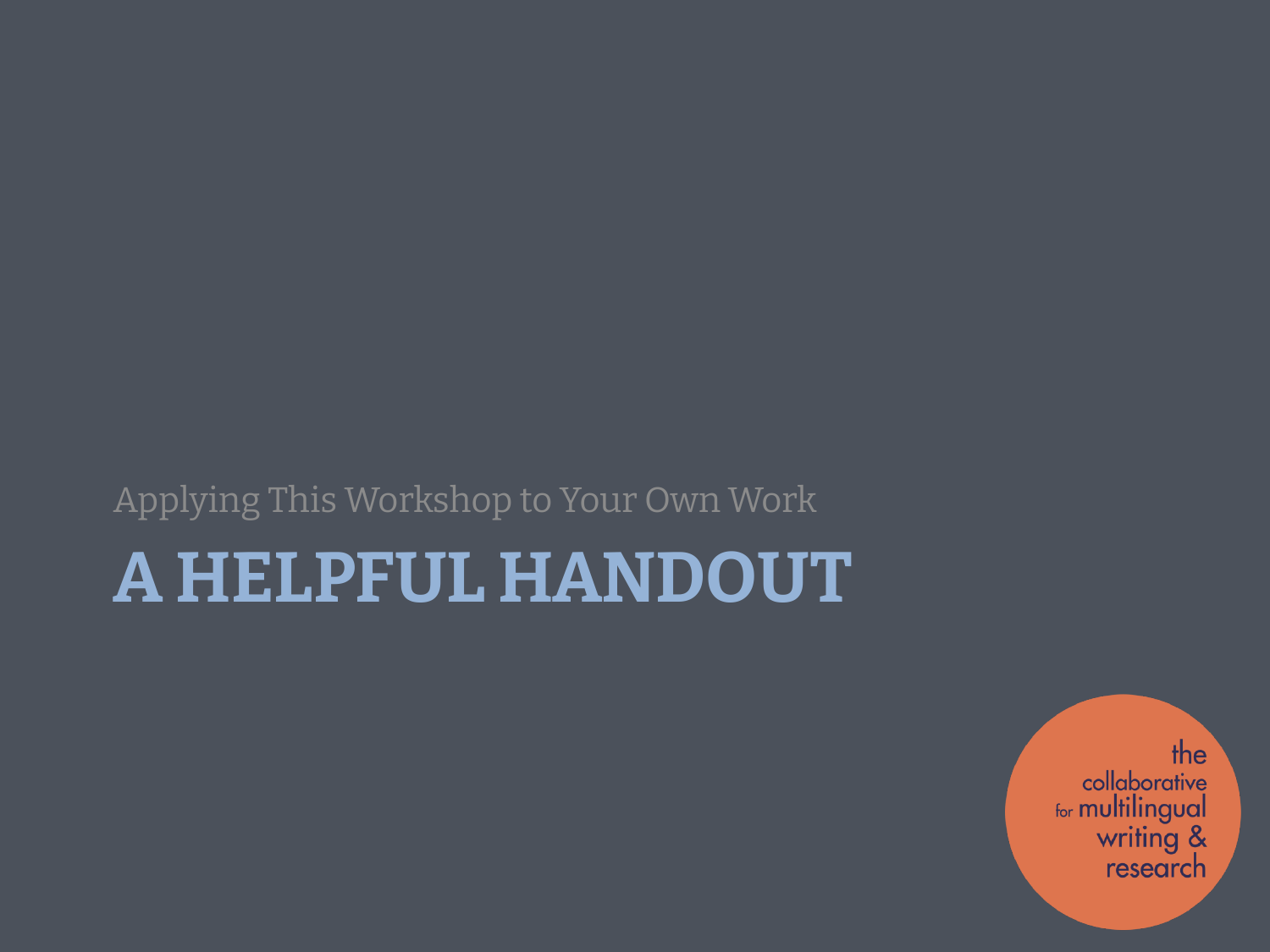

Applying This Workshop to Your Own Work
# A Helpful Handout